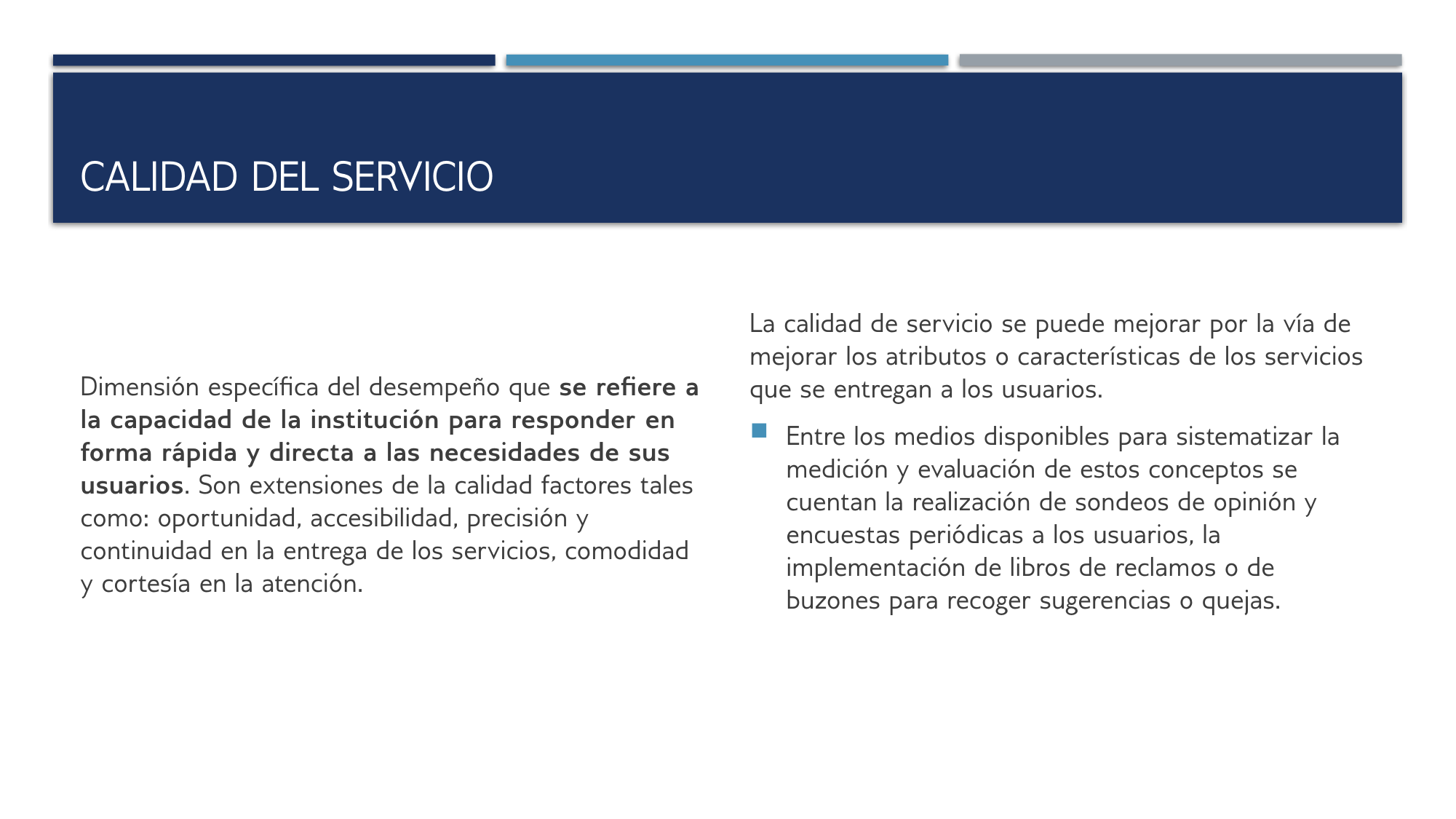

# Calidad del servicio
Dimensión específica del desempeño que se refiere a la capacidad de la institución para responder en forma rápida y directa a las necesidades de sus usuarios. Son extensiones de la calidad factores tales como: oportunidad, accesibilidad, precisión y continuidad en la entrega de los servicios, comodidad y cortesía en la atención.
La calidad de servicio se puede mejorar por la vía de mejorar los atributos o características de los servicios que se entregan a los usuarios.
Entre los medios disponibles para sistematizar la medición y evaluación de estos conceptos se cuentan la realización de sondeos de opinión y encuestas periódicas a los usuarios, la implementación de libros de reclamos o de buzones para recoger sugerencias o quejas.